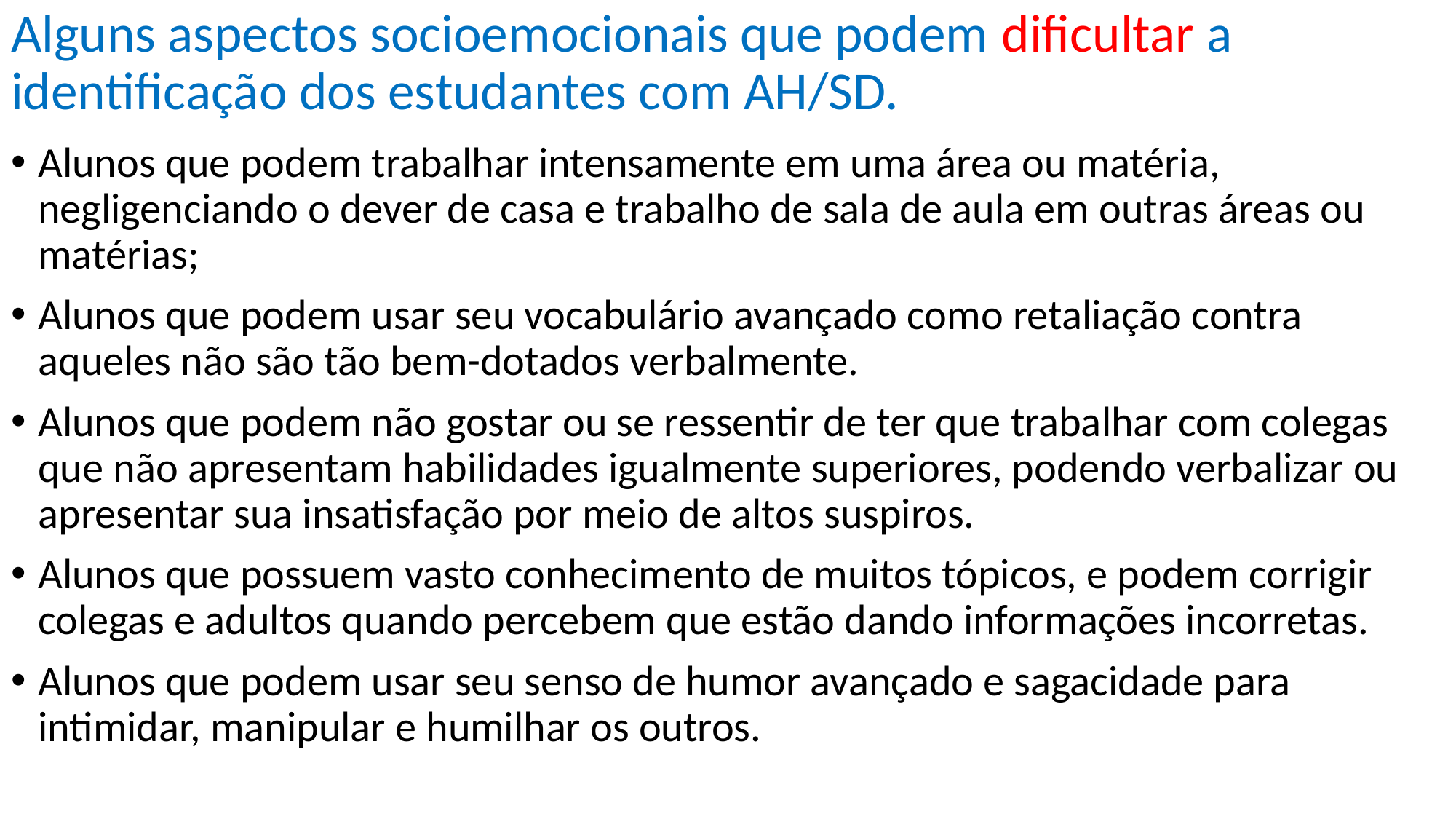

# Alguns aspectos socioemocionais que podem dificultar a identificação dos estudantes com AH/SD.
Alunos que podem trabalhar intensamente em uma área ou matéria, negligenciando o dever de casa e trabalho de sala de aula em outras áreas ou matérias;
Alunos que podem usar seu vocabulário avançado como retaliação contra aqueles não são tão bem-dotados verbalmente.
Alunos que podem não gostar ou se ressentir de ter que trabalhar com colegas que não apresentam habilidades igualmente superiores, podendo verbalizar ou apresentar sua insatisfação por meio de altos suspiros.
Alunos que possuem vasto conhecimento de muitos tópicos, e podem corrigir colegas e adultos quando percebem que estão dando informações incorretas.
Alunos que podem usar seu senso de humor avançado e sagacidade para intimidar, manipular e humilhar os outros.